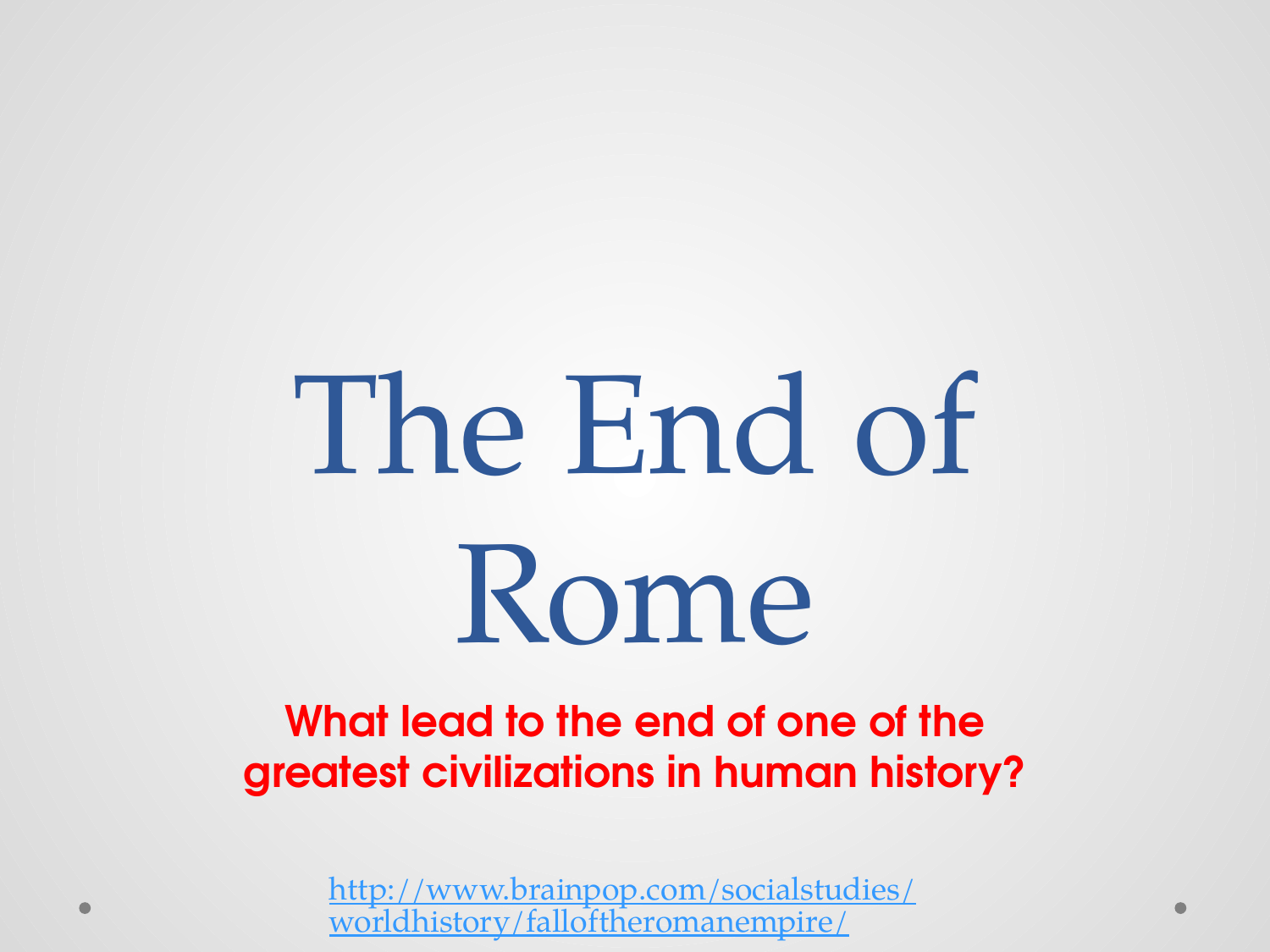

# The End of Rome
What lead to the end of one of the greatest civilizations in human history?
http://www.brainpop.com/socialstudies/worldhistory/falloftheromanempire/